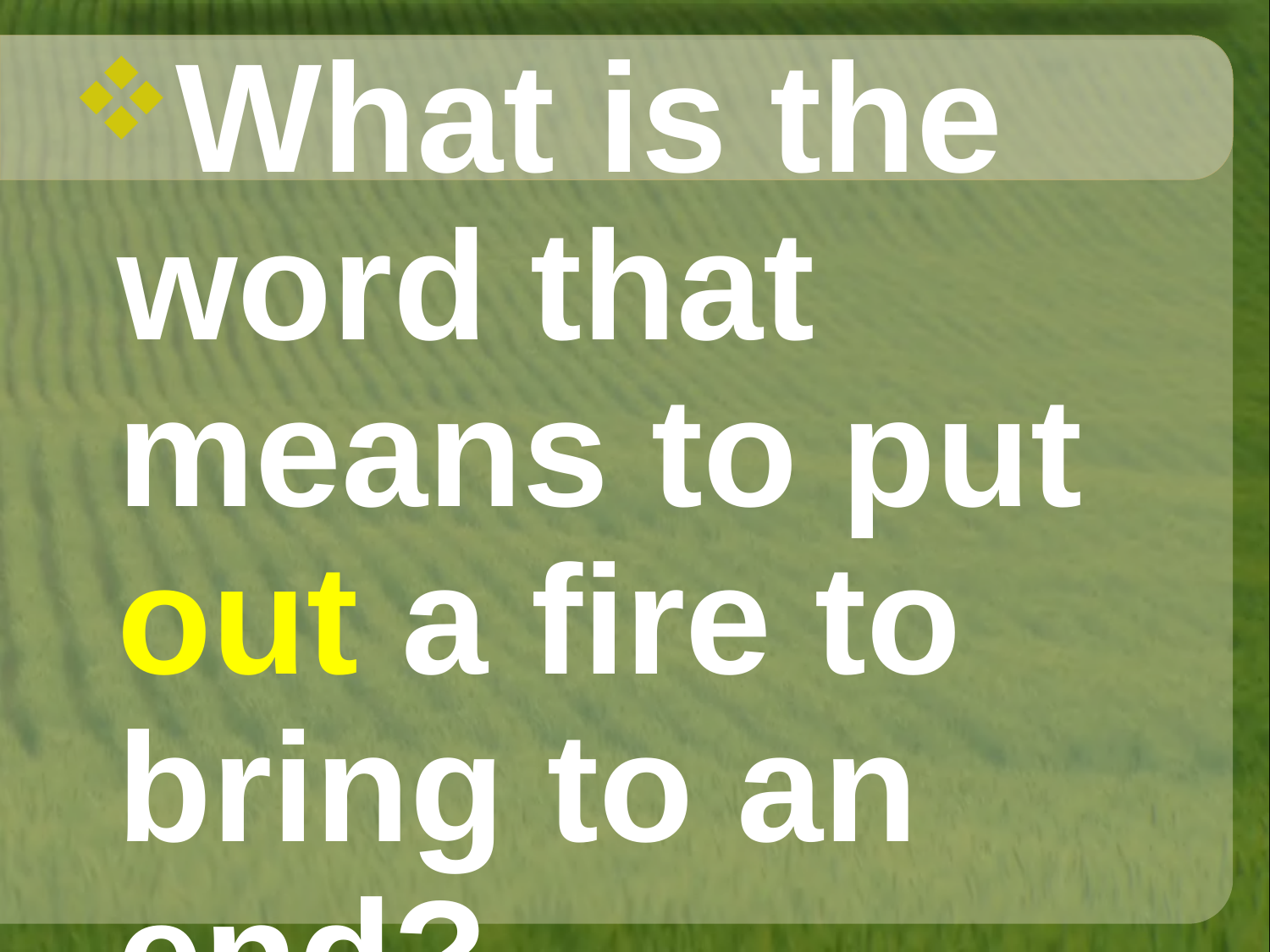

What is the word that means to put  out a fire to bring to an end?
#